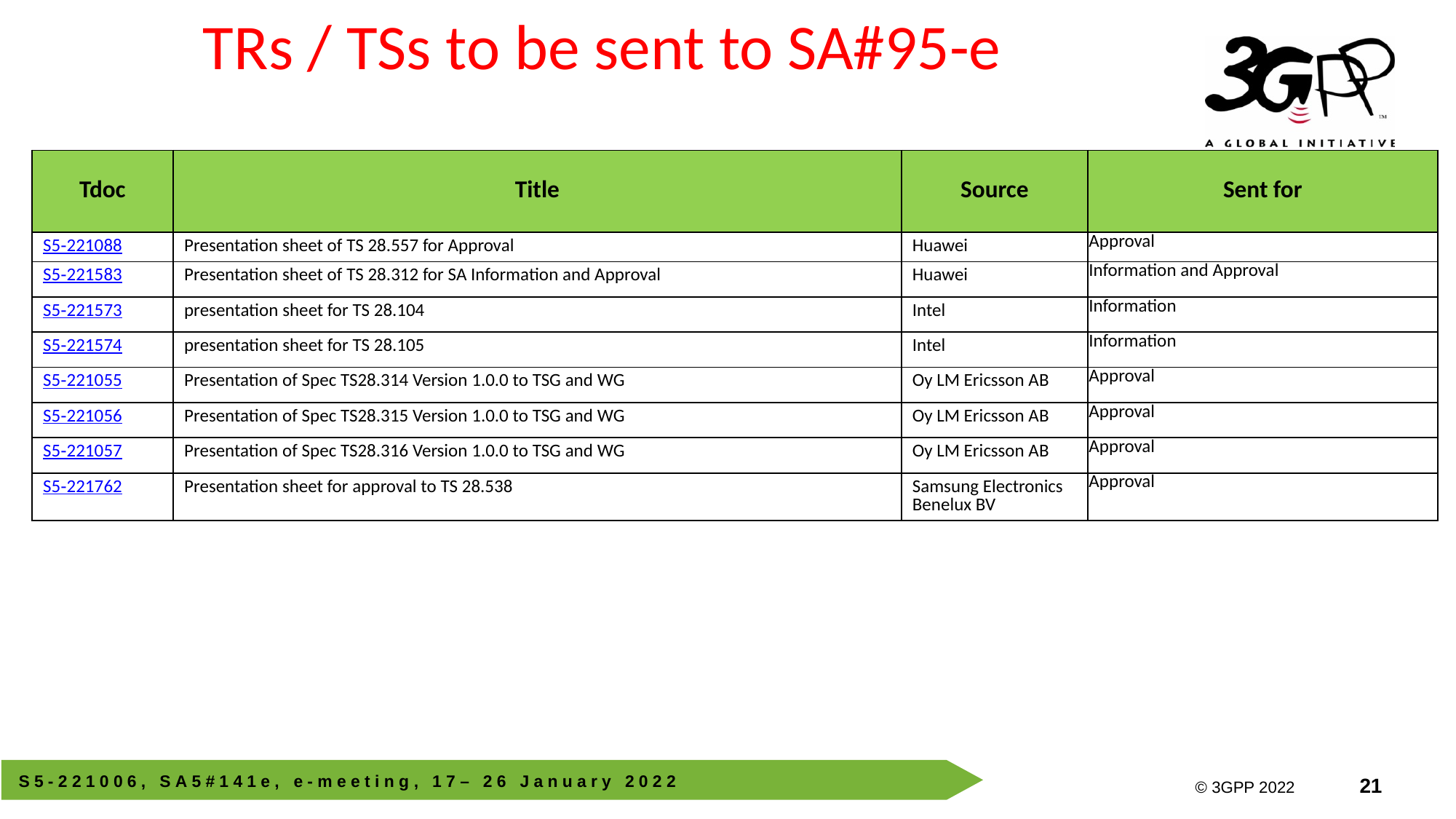

# TRs / TSs to be sent to SA#95-e
| Tdoc | Title | Source | Sent for |
| --- | --- | --- | --- |
| S5‑221088 | Presentation sheet of TS 28.557 for Approval | Huawei | Approval |
| S5‑221583 | Presentation sheet of TS 28.312 for SA Information and Approval | Huawei | Information and Approval |
| S5‑221573 | presentation sheet for TS 28.104 | Intel | Information |
| S5‑221574 | presentation sheet for TS 28.105 | Intel | Information |
| S5‑221055 | Presentation of Spec TS28.314 Version 1.0.0 to TSG and WG | Oy LM Ericsson AB | Approval |
| S5‑221056 | Presentation of Spec TS28.315 Version 1.0.0 to TSG and WG | Oy LM Ericsson AB | Approval |
| S5‑221057 | Presentation of Spec TS28.316 Version 1.0.0 to TSG and WG | Oy LM Ericsson AB | Approval |
| S5‑221762 | Presentation sheet for approval to TS 28.538 | Samsung Electronics Benelux BV | Approval |